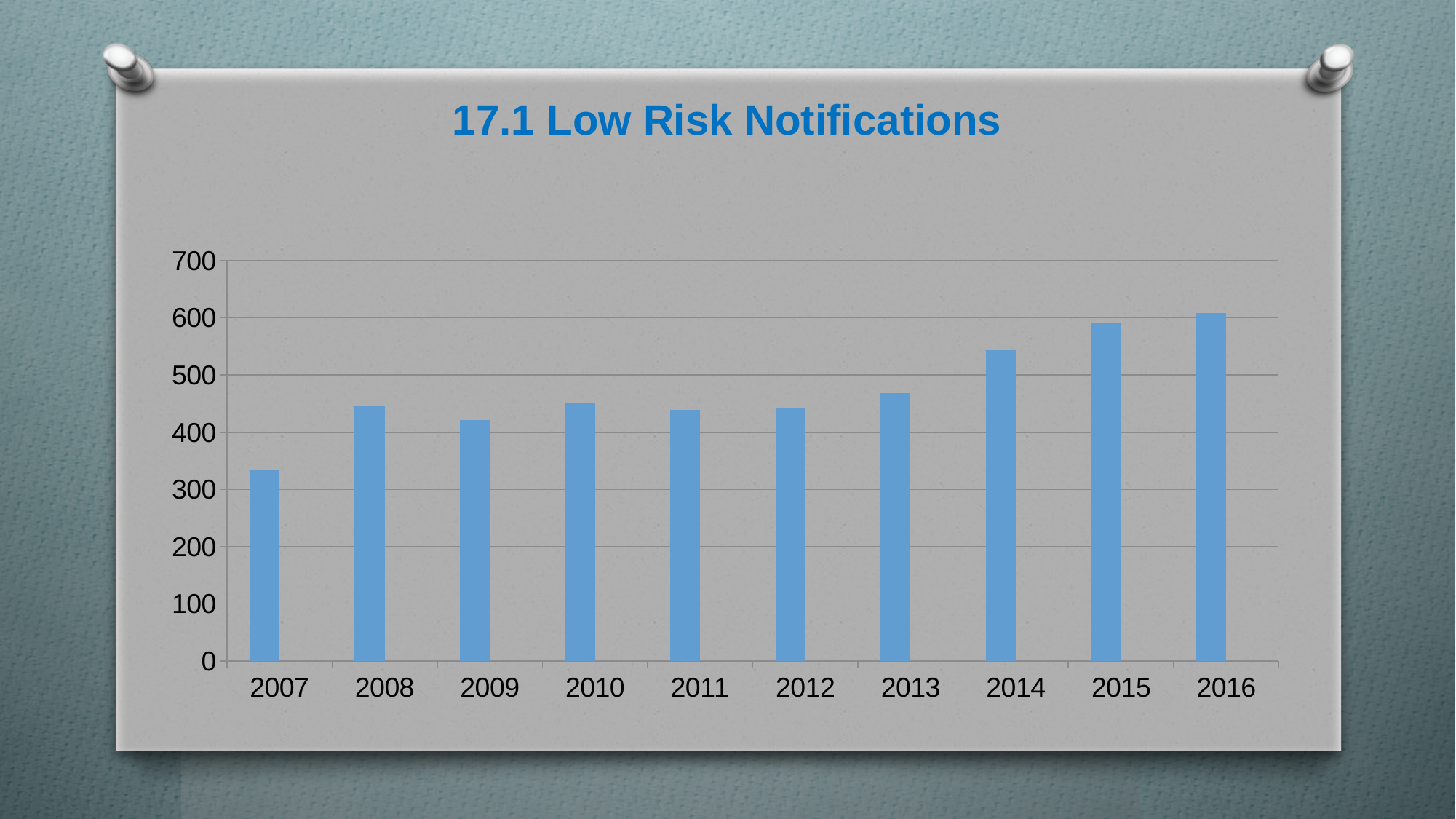

# 17.1 Low Risk Notifications

[unsupported chart]